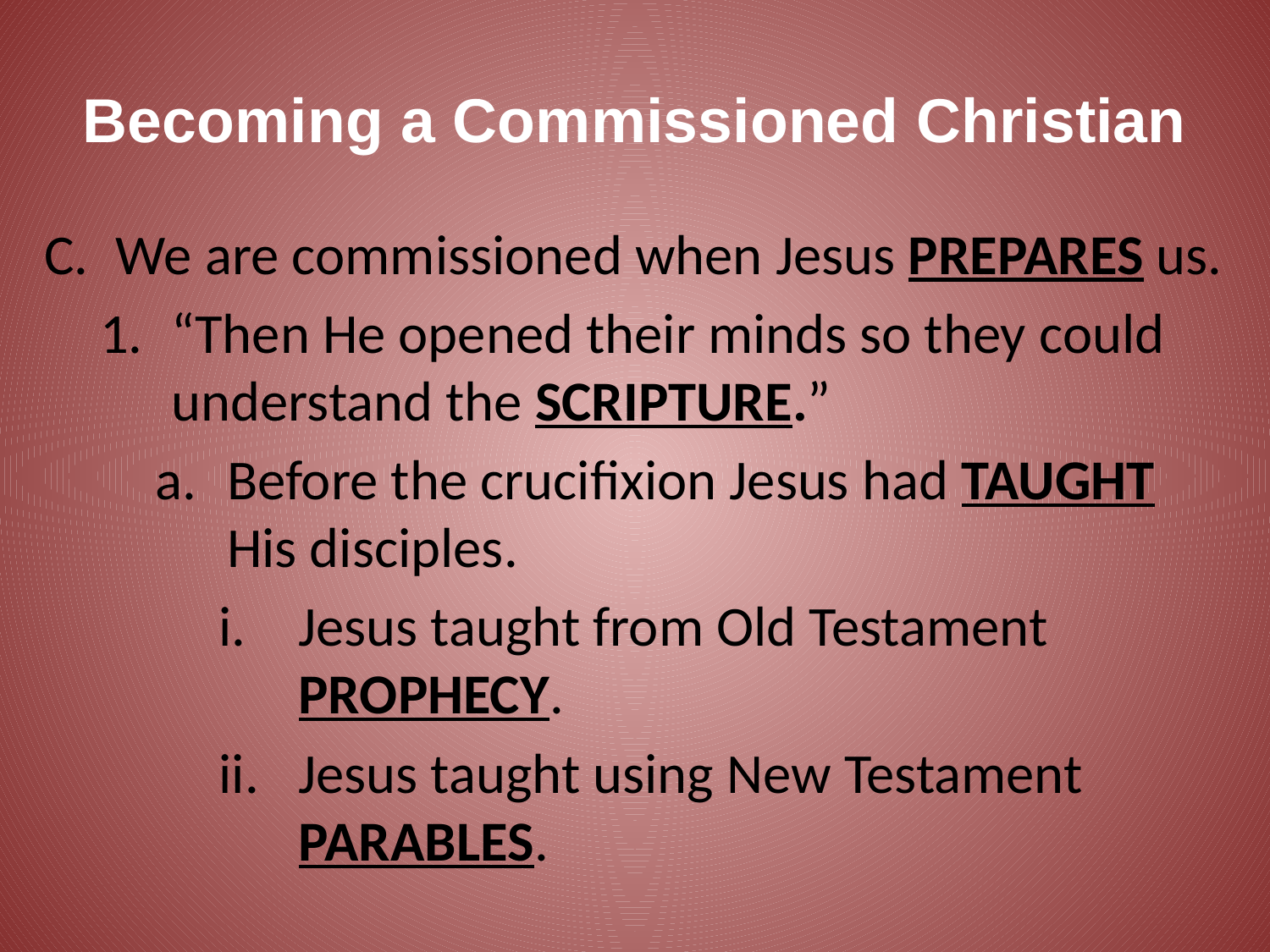

# Becoming a Commissioned Christian
We are commissioned when Jesus PREPARES us.
“Then He opened their minds so they could understand the SCRIPTURE.”
Before the crucifixion Jesus had TAUGHT His disciples.
Jesus taught from Old Testament PROPHECY.
Jesus taught using New Testament PARABLES.